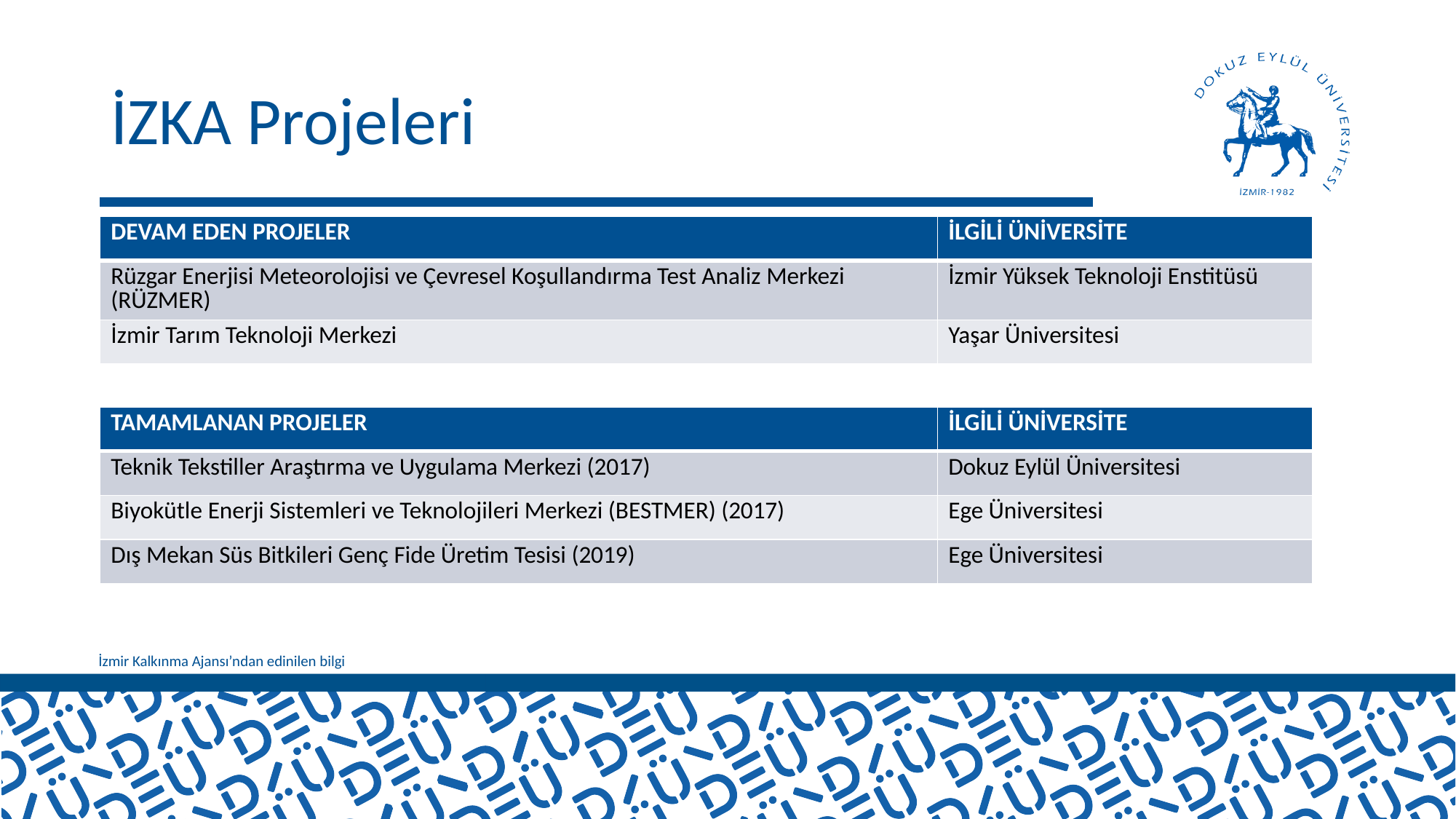

# İZKA Projeleri
| DEVAM EDEN PROJELER | İLGİLİ ÜNİVERSİTE |
| --- | --- |
| Rüzgar Enerjisi Meteorolojisi ve Çevresel Koşullandırma Test Analiz Merkezi (RÜZMER) | İzmir Yüksek Teknoloji Enstitüsü |
| İzmir Tarım Teknoloji Merkezi | Yaşar Üniversitesi |

| TAMAMLANAN PROJELER | İLGİLİ ÜNİVERSİTE |
| --- | --- |
| Teknik Tekstiller Araştırma ve Uygulama Merkezi (2017) | Dokuz Eylül Üniversitesi |
| Biyokütle Enerji Sistemleri ve Teknolojileri Merkezi (BESTMER) (2017) | Ege Üniversitesi |
| Dış Mekan Süs Bitkileri Genç Fide Üretim Tesisi (2019) | Ege Üniversitesi |
İzmir Kalkınma Ajansı’ndan edinilen bilgi